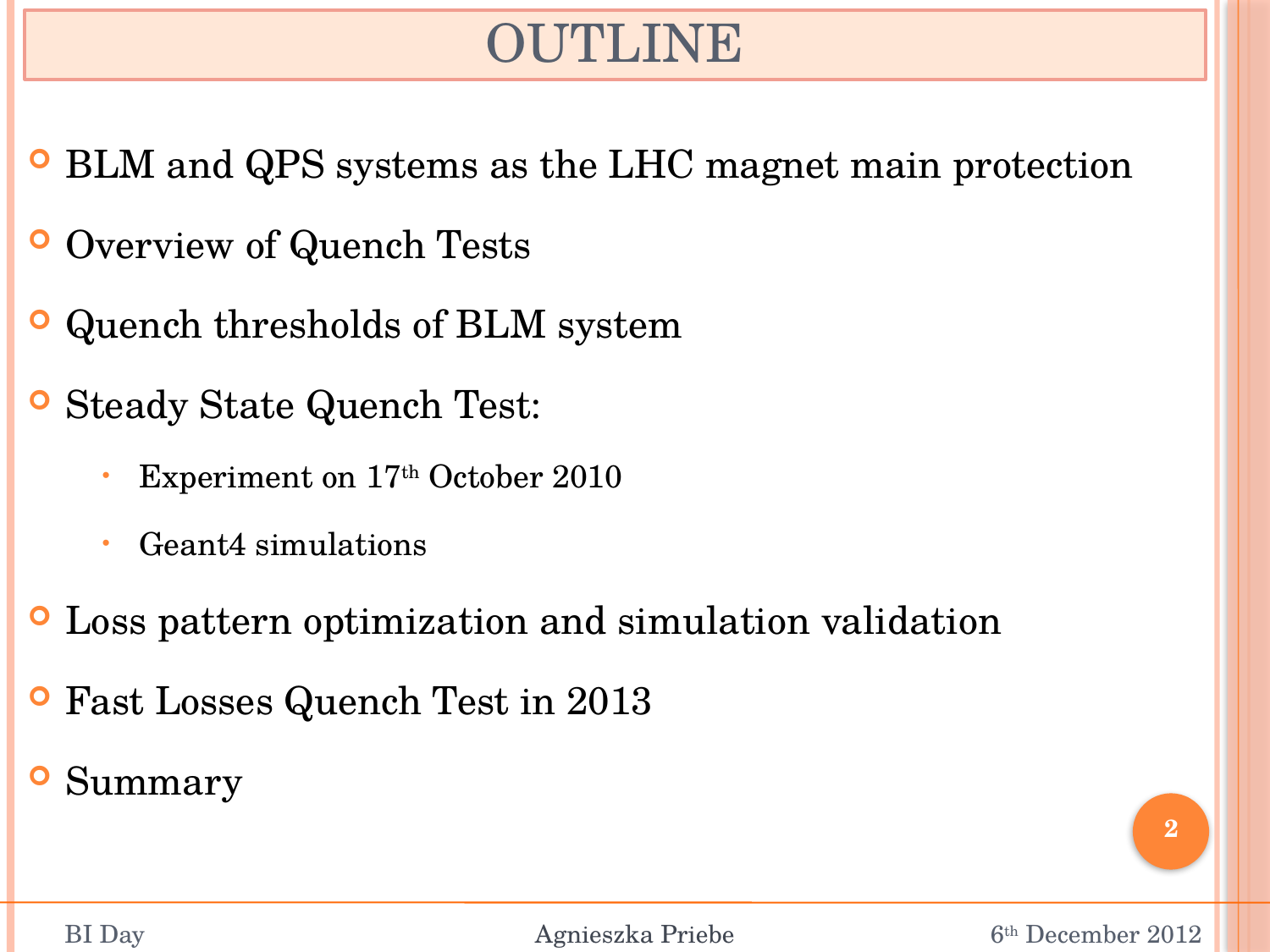

# Outline

BLM and QPS systems as the LHC magnet main protection
Overview of Quench Tests
Quench thresholds of BLM system
Steady State Quench Test:
Experiment on 17th October 2010
Geant4 simulations
Loss pattern optimization and simulation validation
Fast Losses Quench Test in 2013
Summary

2
BI Day
Agnieszka Priebe
6th December 2012